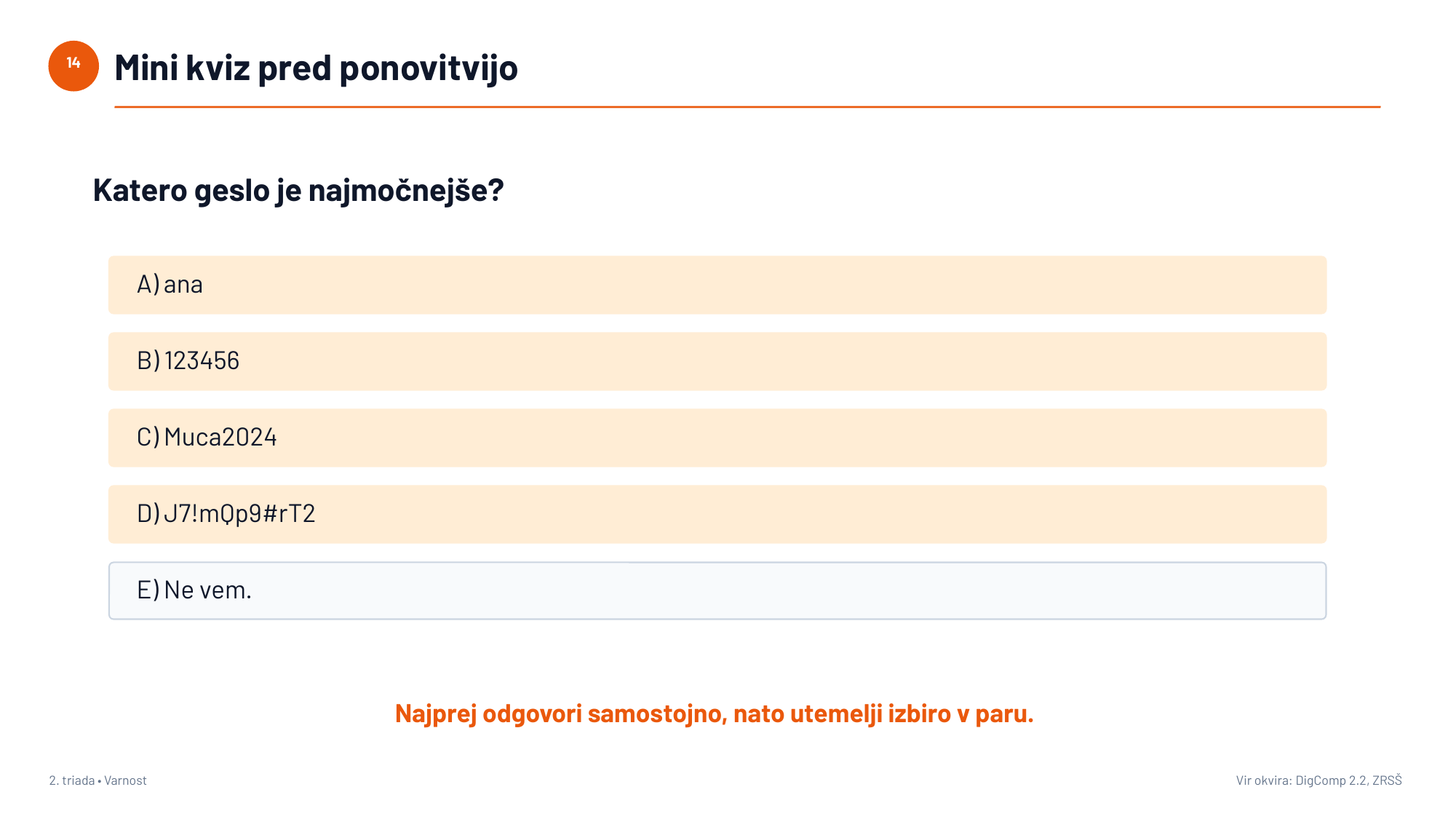

Mini kviz pred ponovitvijo

14

Katero geslo je najmočnejše?

A) ana

B) 123456

C) Muca2024

D) J7!mQp9#rT2

E) Ne vem.
Najprej odgovori samostojno, nato utemelji izbiro v paru.
2. triada • Varnost
Vir okvira: DigComp 2.2, ZRSŠ